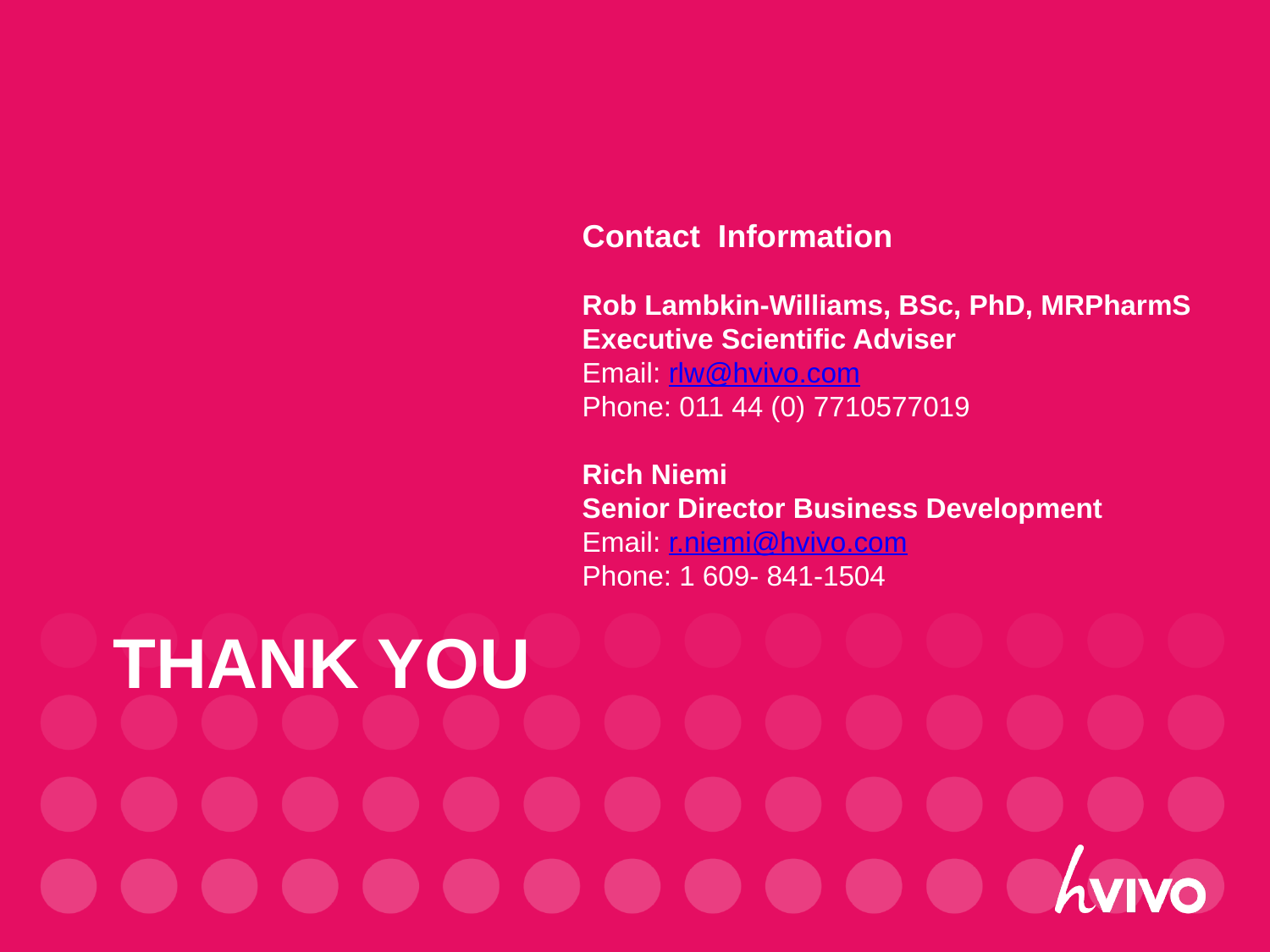

Contact  Information

Rob Lambkin-Williams, BSc, PhD, MRPharmS
Executive Scientific Adviser
Email: rlw@hvivo.com
Phone: 011 44 (0) 7710577019

Rich Niemi
Senior Director Business Development
Email: r.niemi@hvivo.com
Phone: 1 609- 841-1504
# Thank you